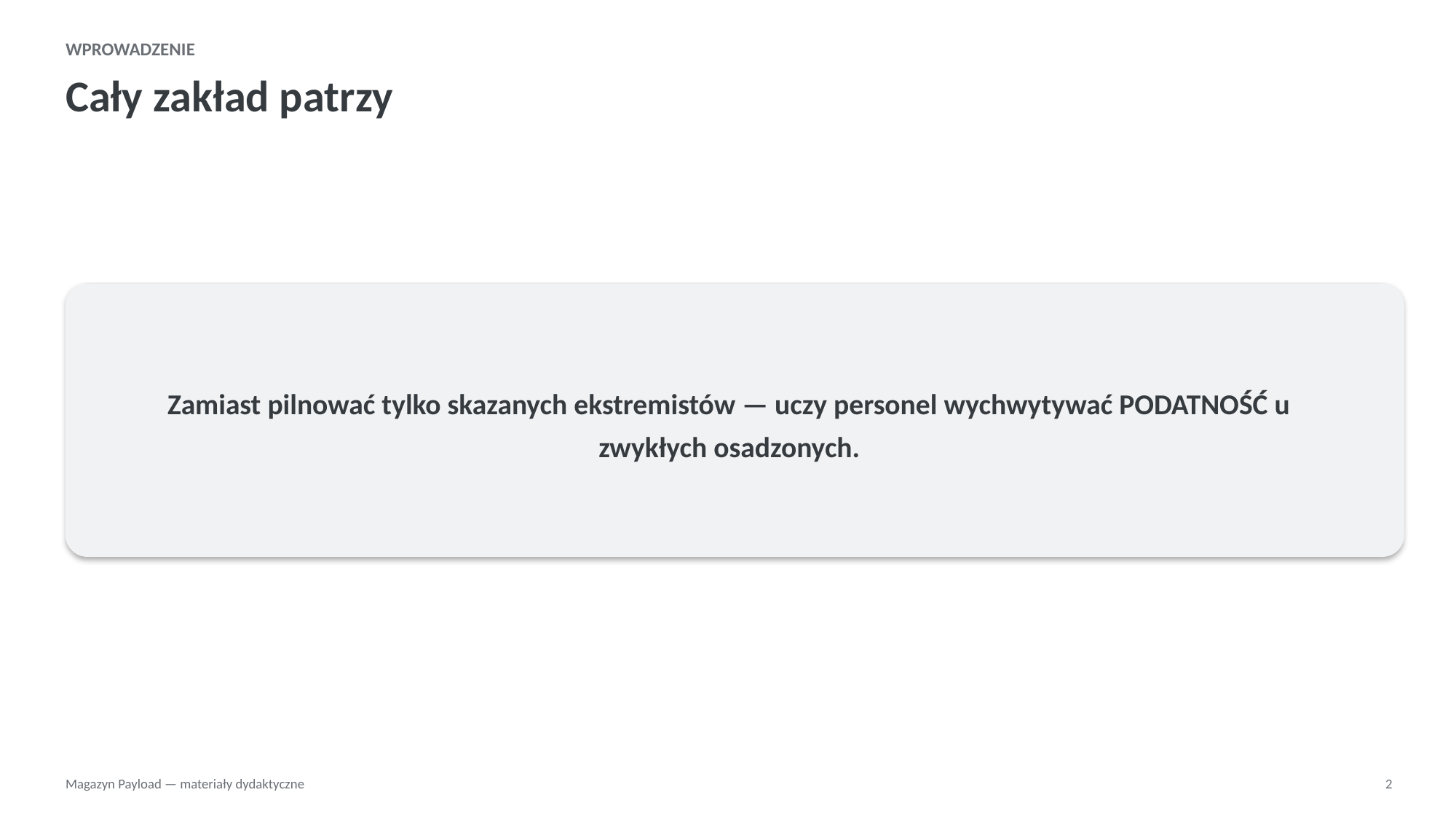

WPROWADZENIE
Cały zakład patrzy

Zamiast pilnować tylko skazanych ekstremistów — uczy personel wychwytywać PODATNOŚĆ u zwykłych osadzonych.
Magazyn Payload — materiały dydaktyczne
2